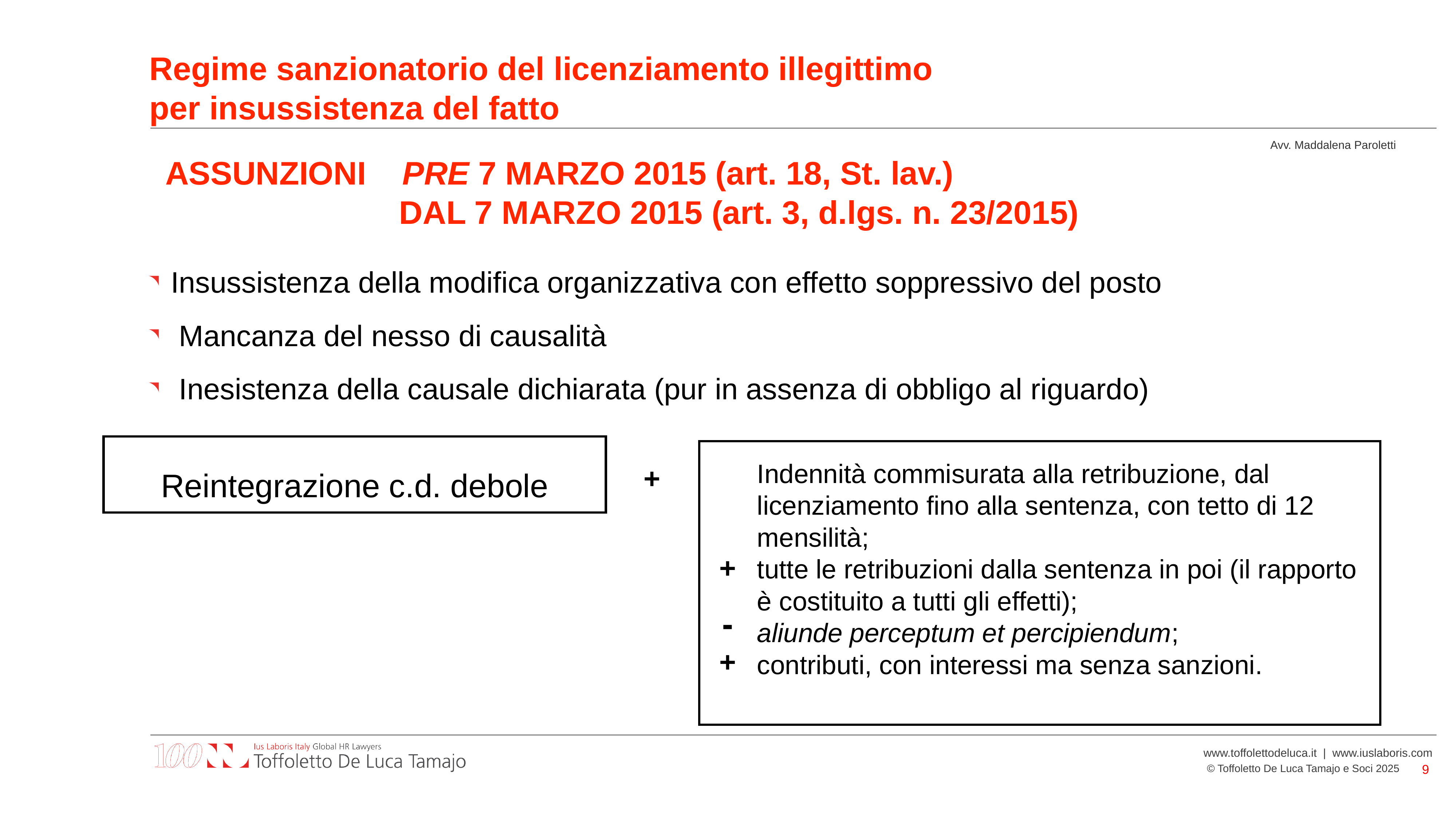

# Regime sanzionatorio del licenziamento illegittimo
per insussistenza del fatto
ASSUNZIONI    PRE 7 MARZO 2015 (art. 18, St. lav.)
     DAL 7 MARZO 2015 (art. 3, d.lgs. n. 23/2015)
Insussistenza della modifica organizzativa con effetto soppressivo del posto
 Mancanza del nesso di causalità
 Inesistenza della causale dichiarata (pur in assenza di obbligo al riguardo)

+
Reintegrazione c.d. debole
Indennità commisurata alla retribuzione, dal licenziamento fino alla sentenza, con tetto di 12 mensilità;
tutte le retribuzioni dalla sentenza in poi (il rapporto è costituito a tutti gli effetti);
aliunde perceptum et percipiendum;
contributi, con interessi ma senza sanzioni.
+
-
+
9